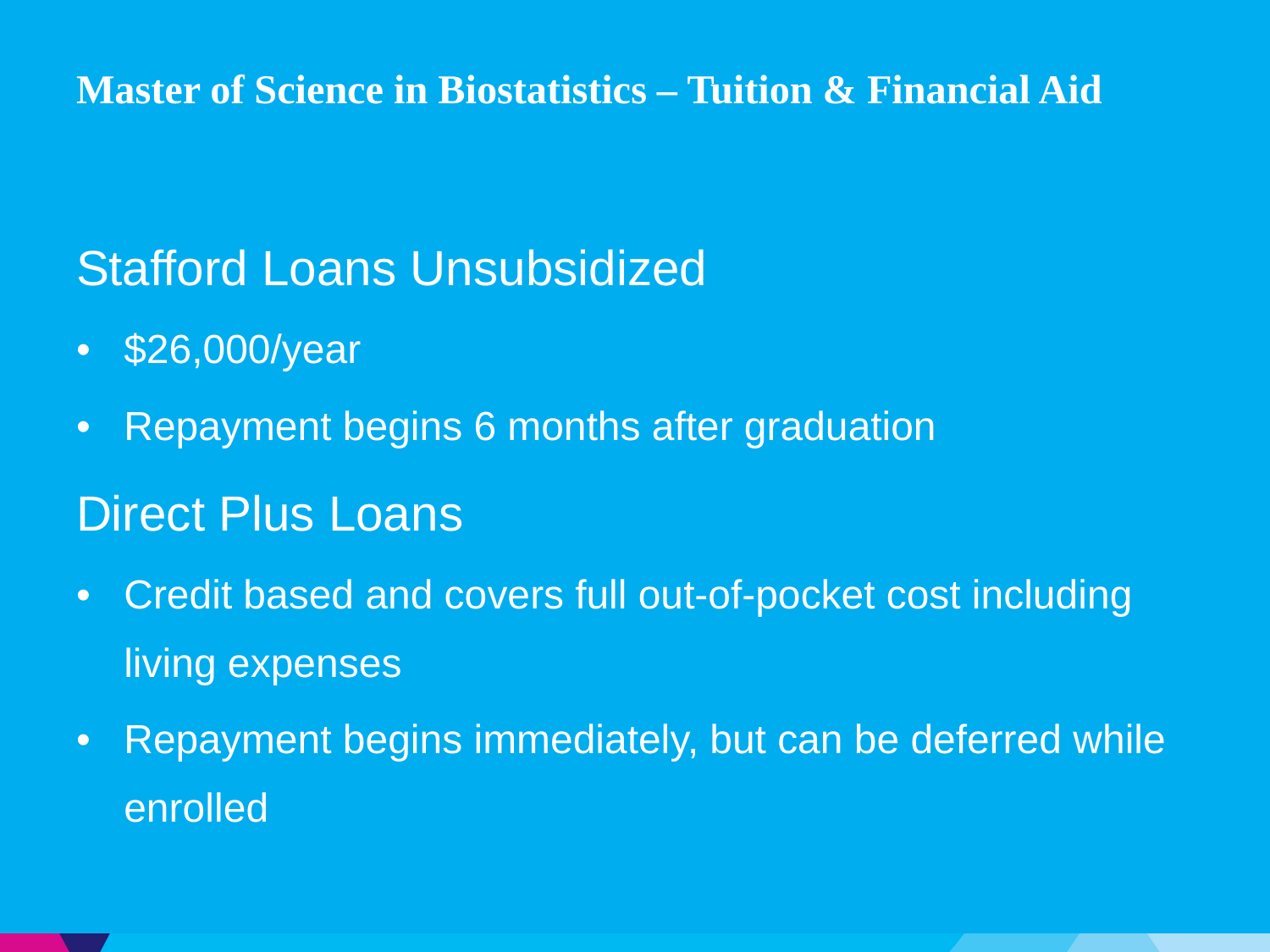

# Master of Science in Biostatistics – Tuition & Financial Aid
Stafford Loans Unsubsidized
$26,000/year
Repayment begins 6 months after graduation
Direct Plus Loans
Credit based and covers full out-of-pocket cost including living expenses
Repayment begins immediately, but can be deferred while enrolled